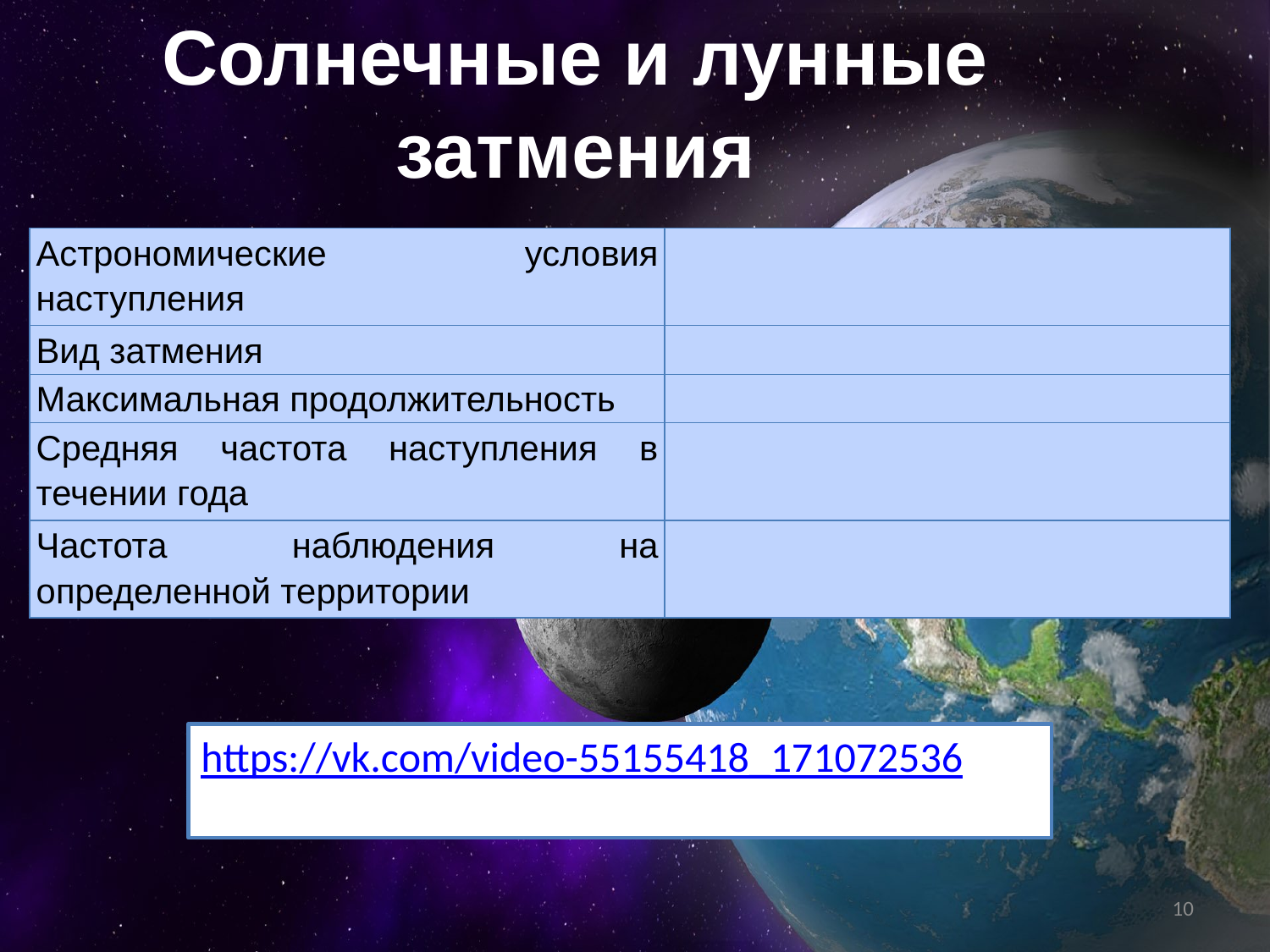

Солнечные и лунные затмения
| Астрономические условия наступления |  |
| --- | --- |
| Вид затмения |  |
| Максимальная продолжительность |  |
| Средняя частота наступления в течении года |  |
| Частота наблюдения на определенной территории |  |
https://vk.com/video-55155418_171072536

10